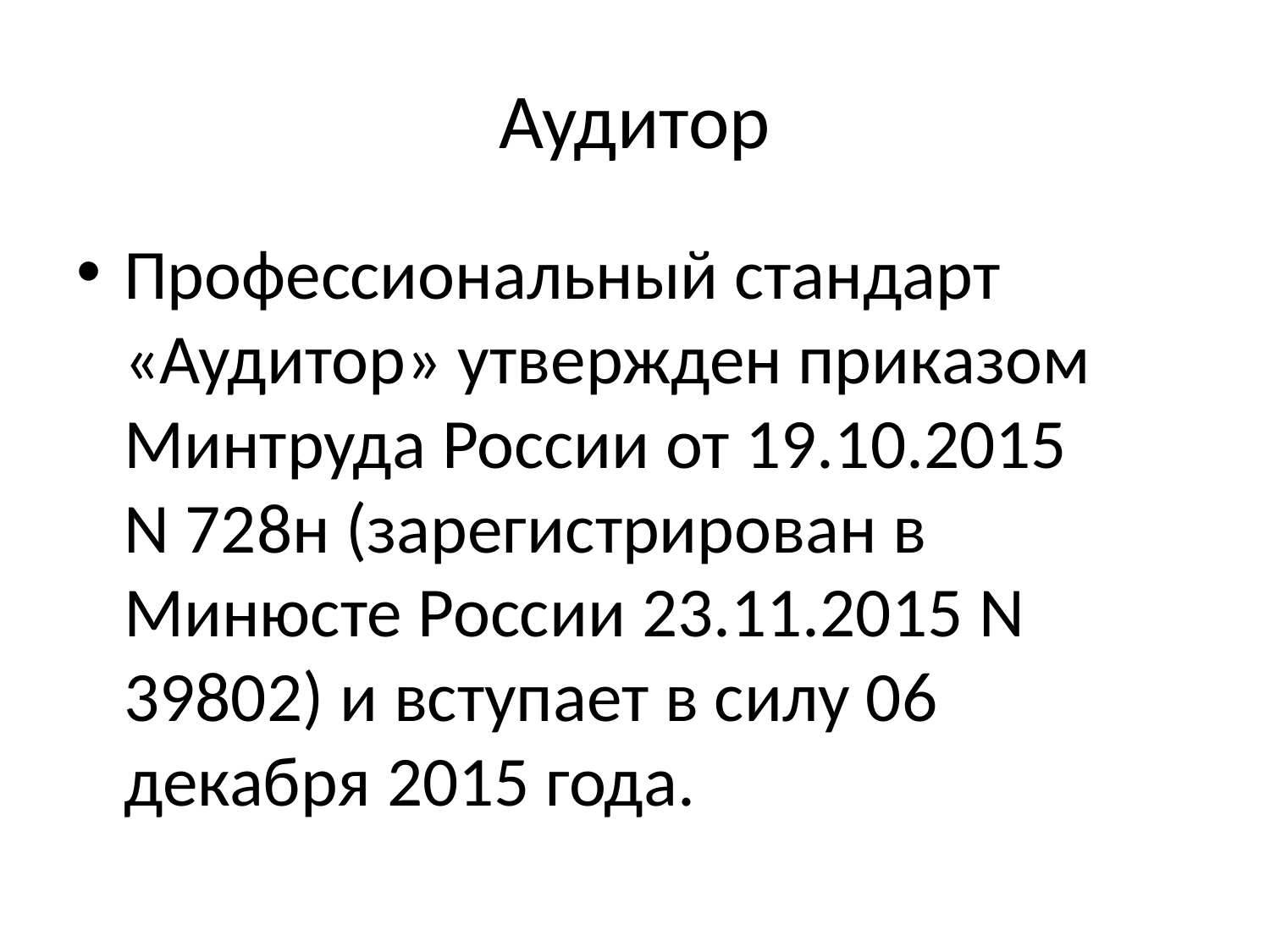

# Аудитор
Профессиональный стандарт «Аудитор» утвержден приказом Минтруда России от 19.10.2015 N 728н (зарегистрирован в Минюсте России 23.11.2015 N 39802) и вступает в силу 06 декабря 2015 года.